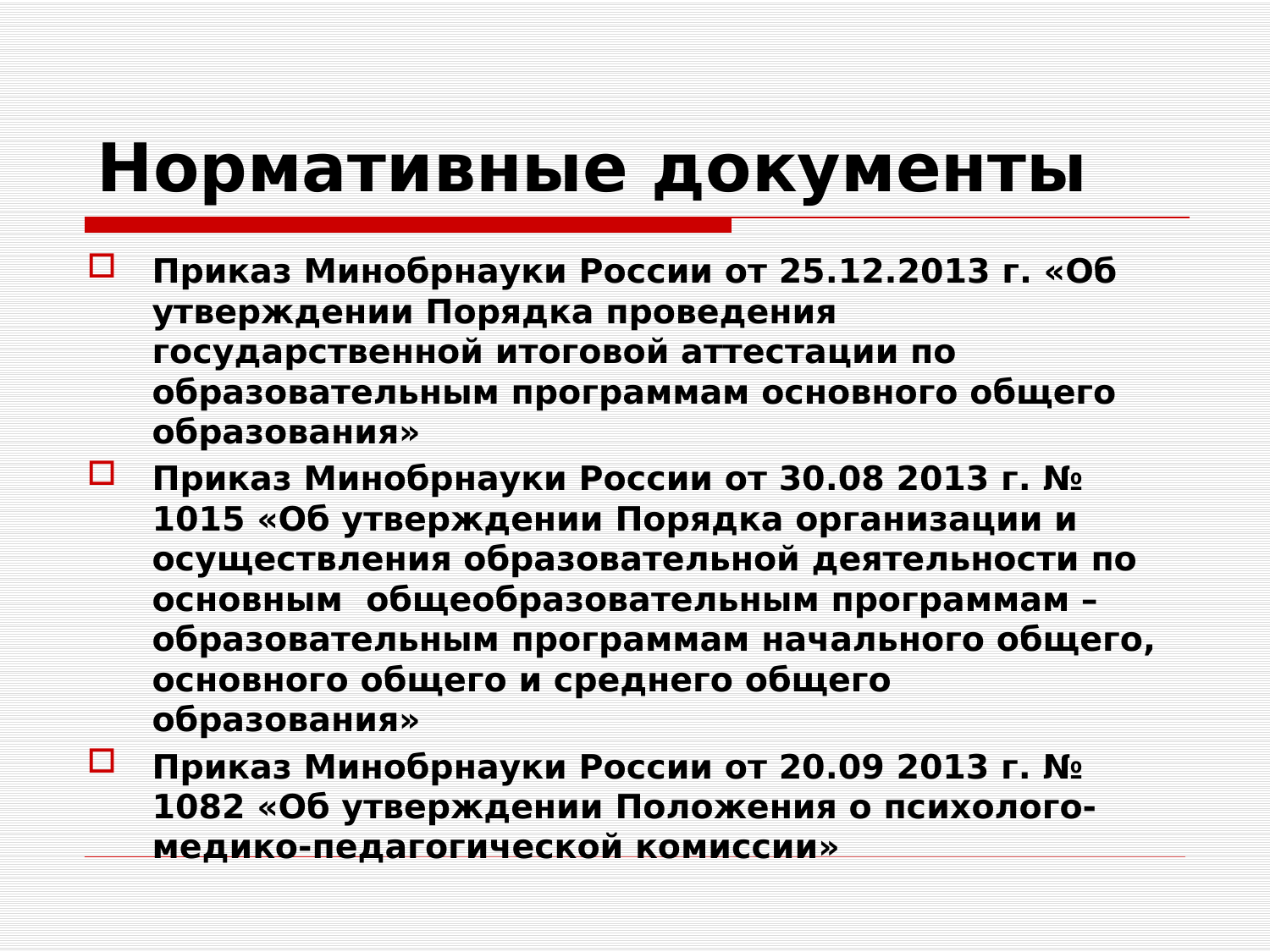

# Нормативные документы
Приказ Минобрнауки России от 25.12.2013 г. «Об утверждении Порядка проведения государственной итоговой аттестации по образовательным программам основного общего образования»
Приказ Минобрнауки России от 30.08 2013 г. № 1015 «Об утверждении Порядка организации и осуществления образовательной деятельности по основным  общеобразовательным программам – образовательным программам начального общего, основного общего и среднего общего образования»
Приказ Минобрнауки России от 20.09 2013 г. № 1082 «Об утверждении Положения о психолого-медико-педагогической комиссии»